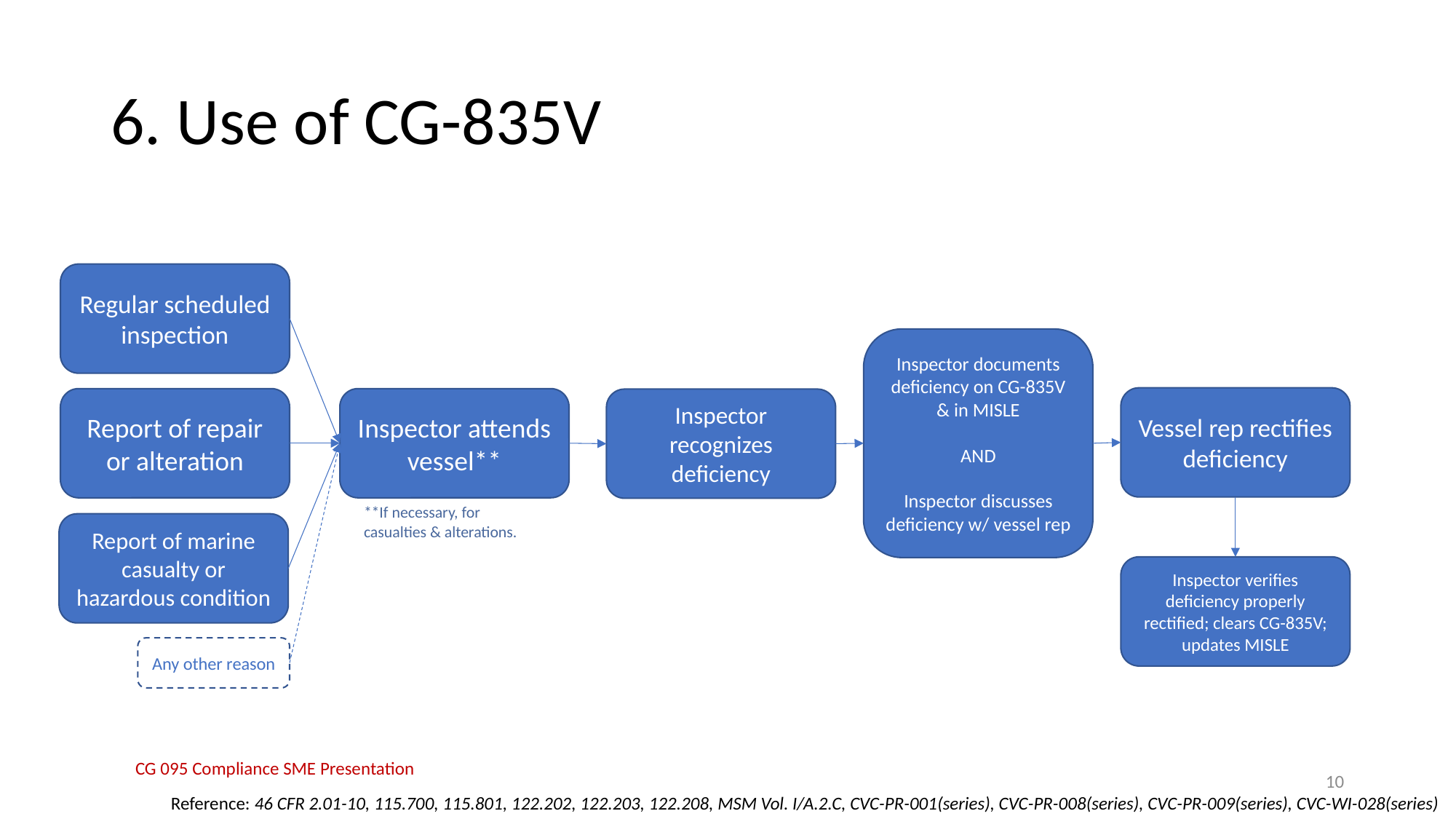

# 6. Use of CG-835V
Regular scheduled inspection
Inspector documents deficiency on CG-835V & in MISLE

AND

Inspector discusses deficiency w/ vessel rep
Vessel rep rectifies deficiency
Report of repair or alteration
Inspector attends vessel**
Inspector recognizes deficiency
**If necessary, for casualties & alterations.
Report of marine casualty or hazardous condition
Inspector verifies deficiency properly rectified; clears CG-835V; updates MISLE
Any other reason
CG 095 Compliance SME Presentation
10
Reference: 46 CFR 2.01-10, 115.700, 115.801, 122.202, 122.203, 122.208, MSM Vol. I/A.2.C, CVC-PR-001(series), CVC-PR-008(series), CVC-PR-009(series), CVC-WI-028(series)